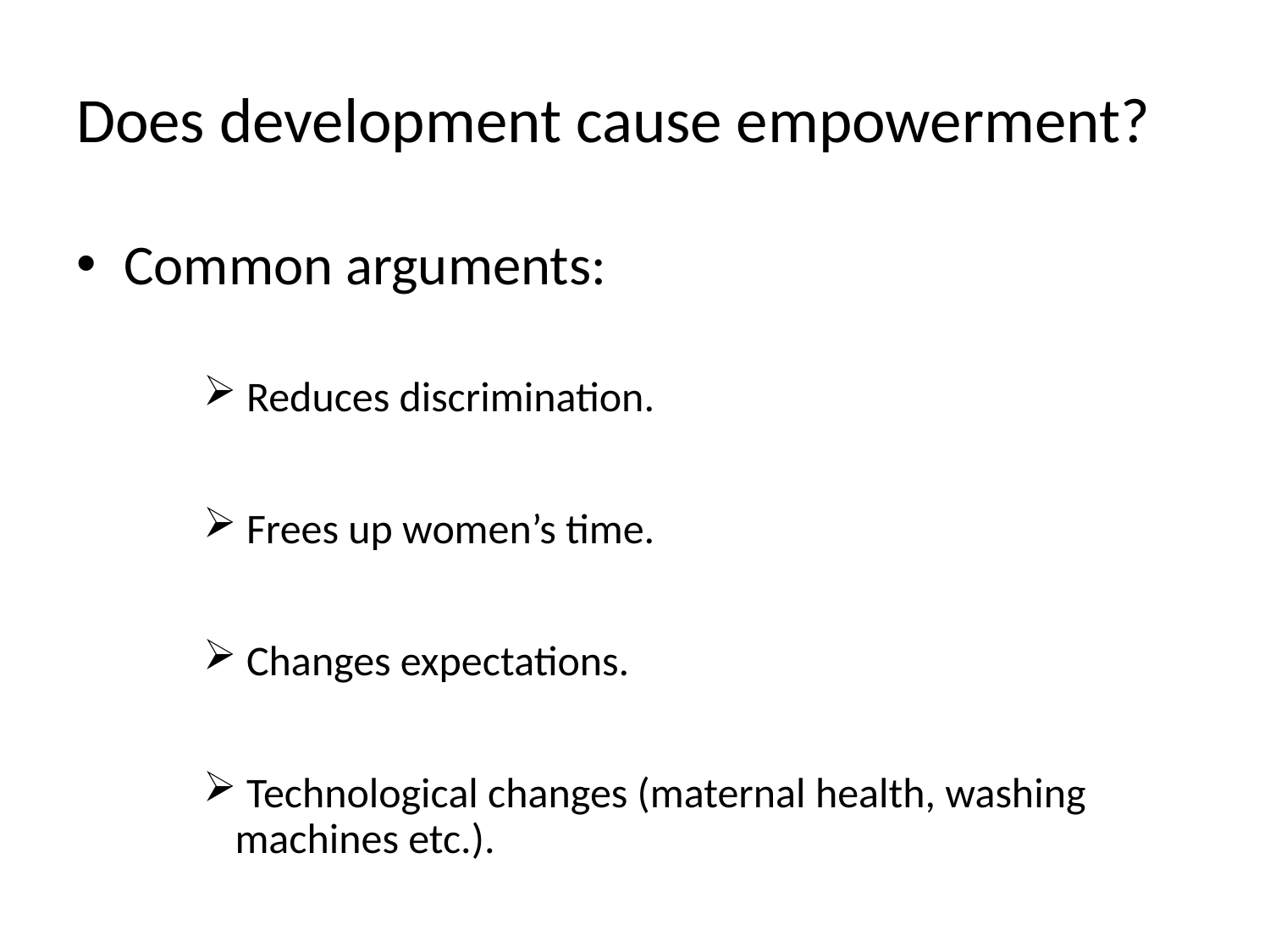

# Does development cause empowerment?
Common arguments:

 Reduces discrimination.

 Frees up women’s time.

 Changes expectations.

 Technological changes (maternal health, washing machines etc.).